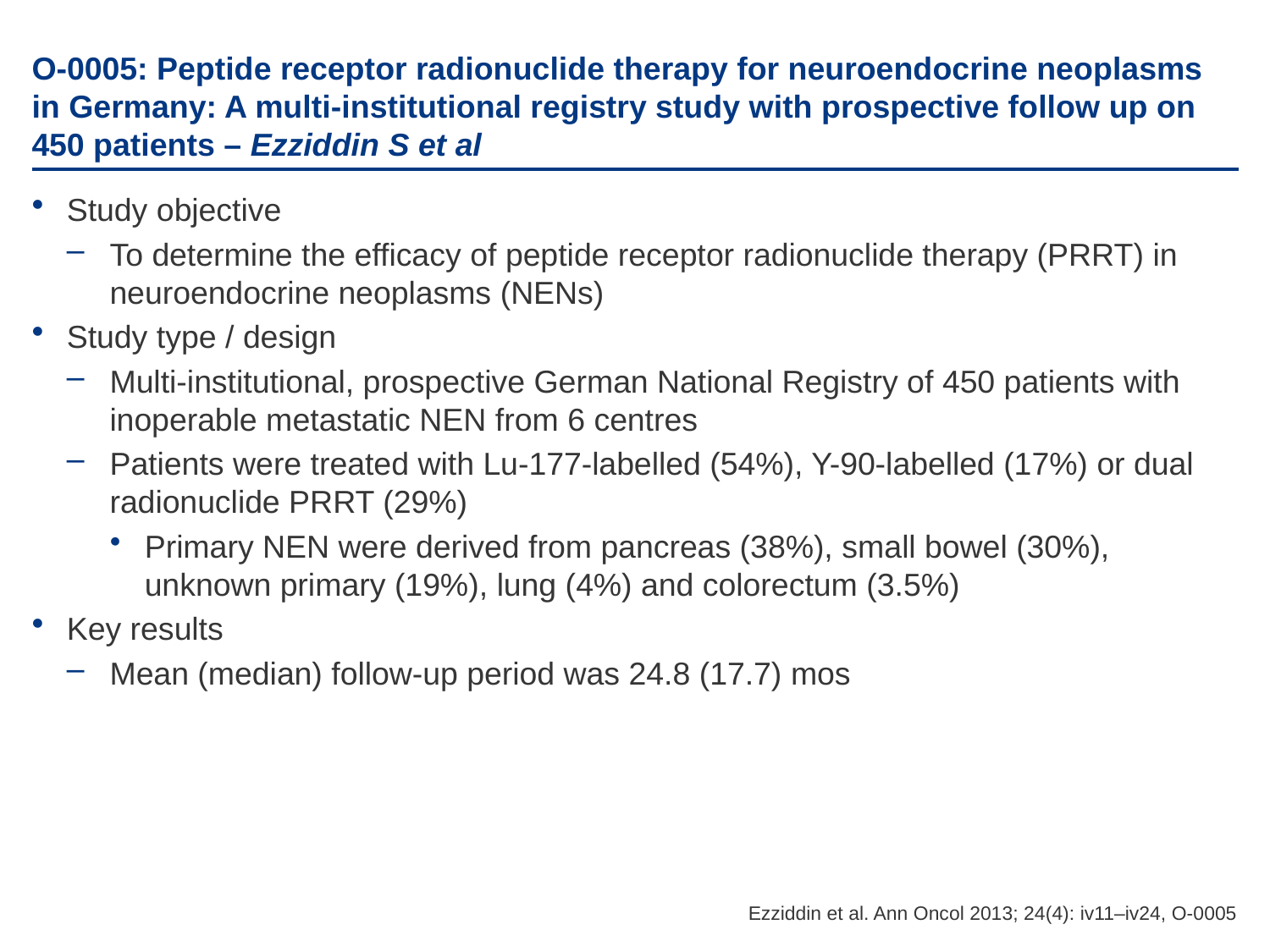

# O-0005: Peptide receptor radionuclide therapy for neuroendocrine neoplasms in Germany: A multi-institutional registry study with prospective follow up on 450 patients – Ezziddin S et al
Study objective
To determine the efficacy of peptide receptor radionuclide therapy (PRRT) in neuroendocrine neoplasms (NENs)
Study type / design
Multi-institutional, prospective German National Registry of 450 patients with inoperable metastatic NEN from 6 centres
Patients were treated with Lu-177-labelled (54%), Y-90-labelled (17%) or dual radionuclide PRRT (29%)
Primary NEN were derived from pancreas (38%), small bowel (30%), unknown primary (19%), lung (4%) and colorectum (3.5%)
Key results
Mean (median) follow-up period was 24.8 (17.7) mos
Ezziddin et al. Ann Oncol 2013; 24(4): iv11–iv24, O-0005